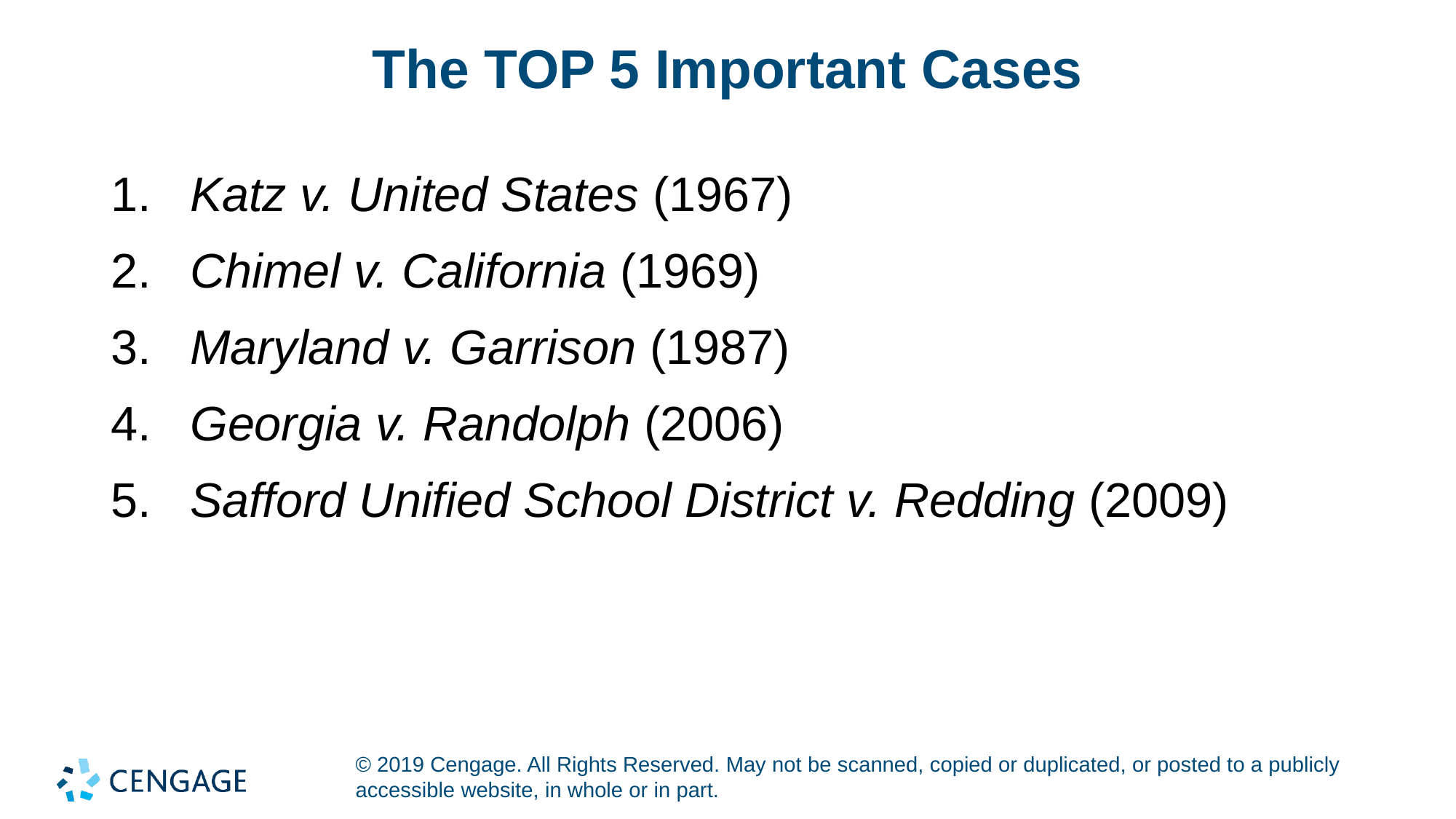

# The TOP 5 Important Cases
 Katz v. United States (1967)
 Chimel v. California (1969)
 Maryland v. Garrison (1987)
 Georgia v. Randolph (2006)
 Safford Unified School District v. Redding (2009)